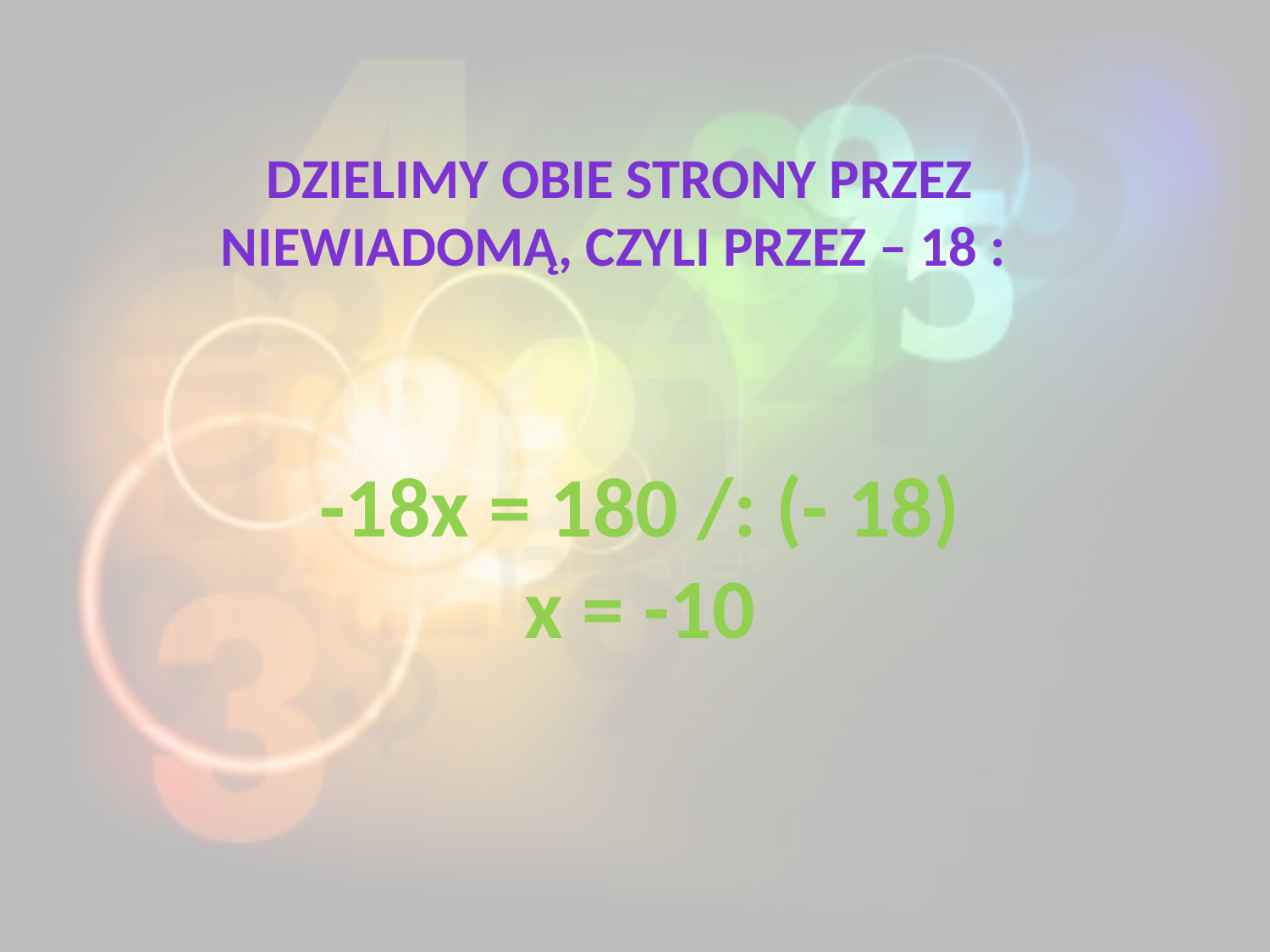

Dzielimy obie strony przez niewiadomą, czyli przez – 18 :

-18x = 180 /: (- 18)
x = -10